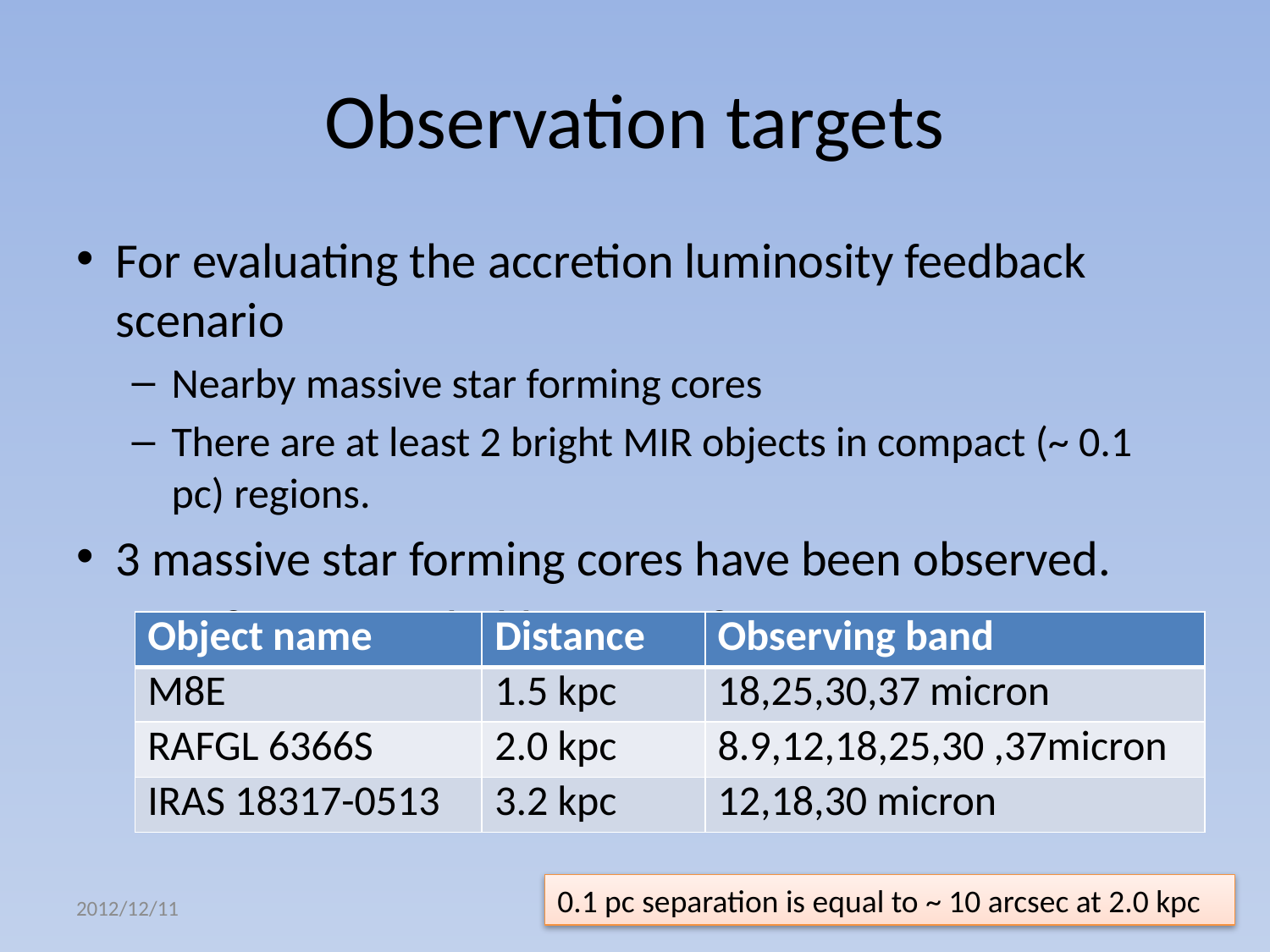

# Observation targets
For evaluating the accretion luminosity feedback scenario
Nearby massive star forming cores
There are at least 2 bright MIR objects in compact (~ 0.1 pc) regions.
3 massive star forming cores have been observed.
M8E, RAFGL 6366S, IRAS 18317-0513

| Object name | Distance | Observing band |
| --- | --- | --- |
| M8E | 1.5 kpc | 18,25,30,37 micron |
| RAFGL 6366S | 2.0 kpc | 8.9,12,18,25,30 ,37micron |
| IRAS 18317-0513 | 3.2 kpc | 12,18,30 micron |
0.1 pc separation is equal to ~ 10 arcsec at 2.0 kpc
2012/12/11
sf2012 ws